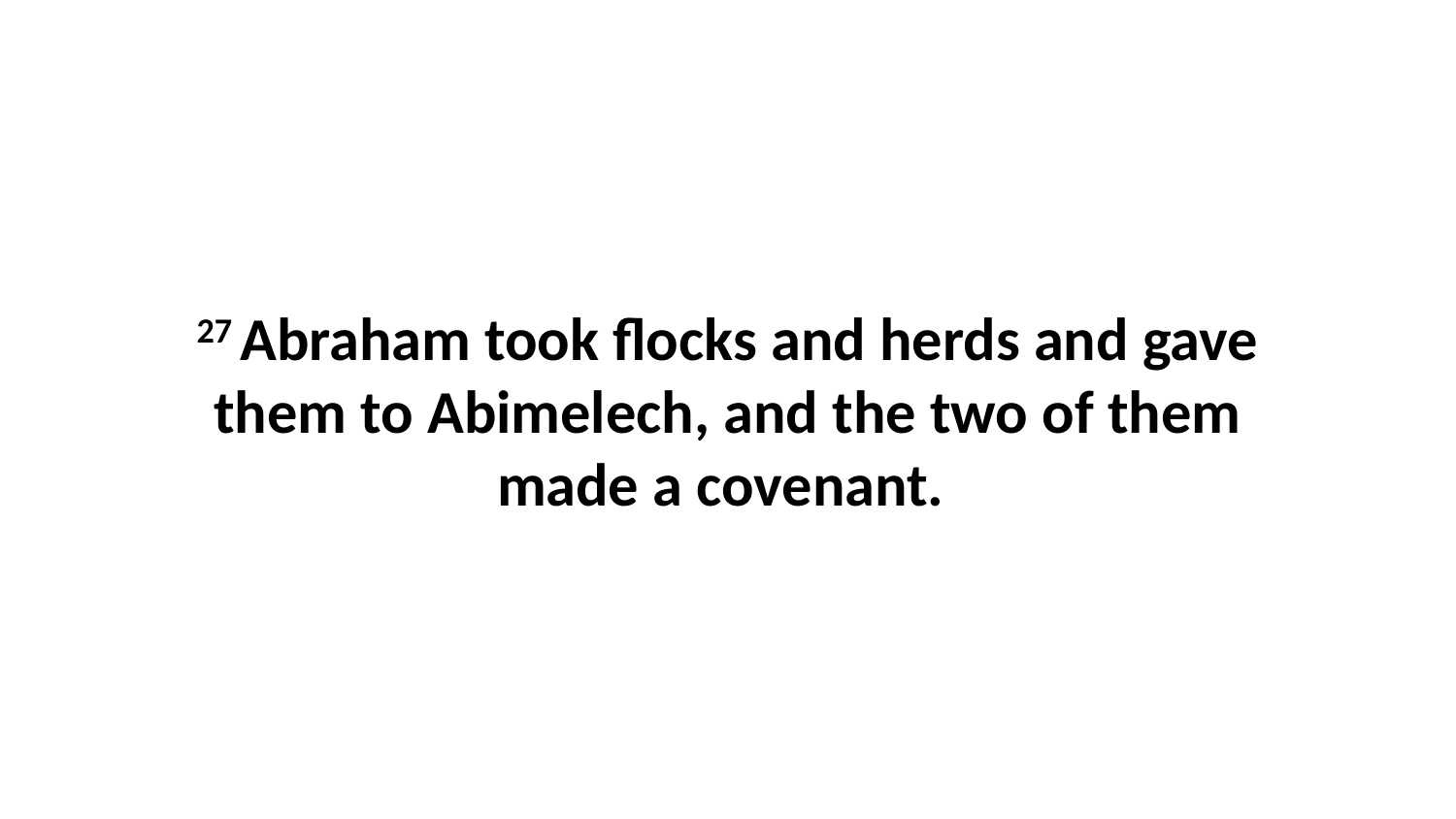

27 Abraham took flocks and herds and gave them to Abimelech, and the two of them made a covenant.